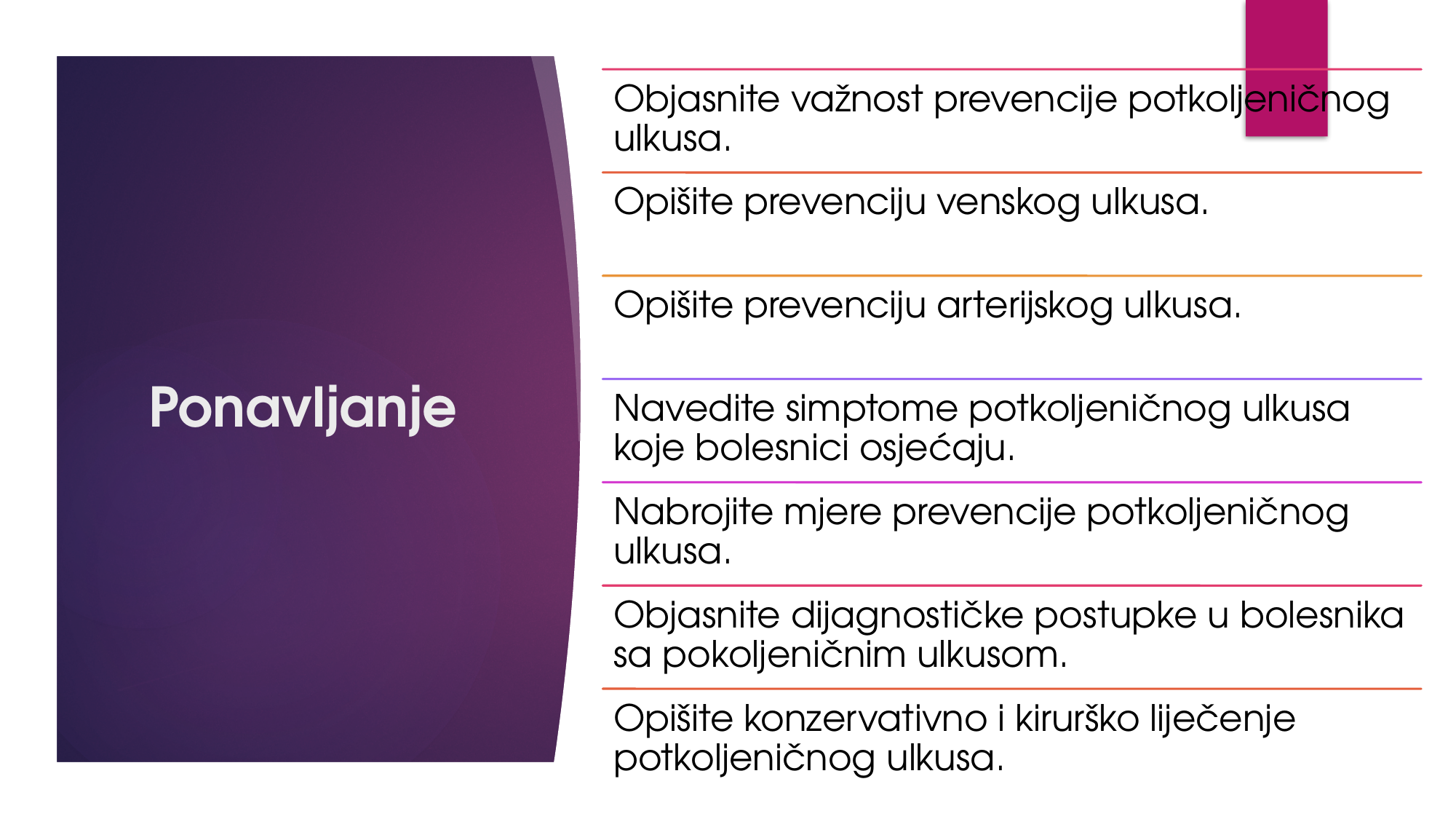

Objasnite važnost prevencije potkoljeničnog ulkusa.
Opišite prevenciju venskog ulkusa.
Opišite prevenciju arterijskog ulkusa.
Navedite simptome potkoljeničnog ulkusa koje bolesnici osjećaju.
Nabrojite mjere prevencije potkoljeničnog ulkusa.
Objasnite dijagnostičke postupke u bolesnika sa pokoljeničnim ulkusom.
Opišite konzervativno i kirurško liječenje potkoljeničnog ulkusa.
# Ponavljanje